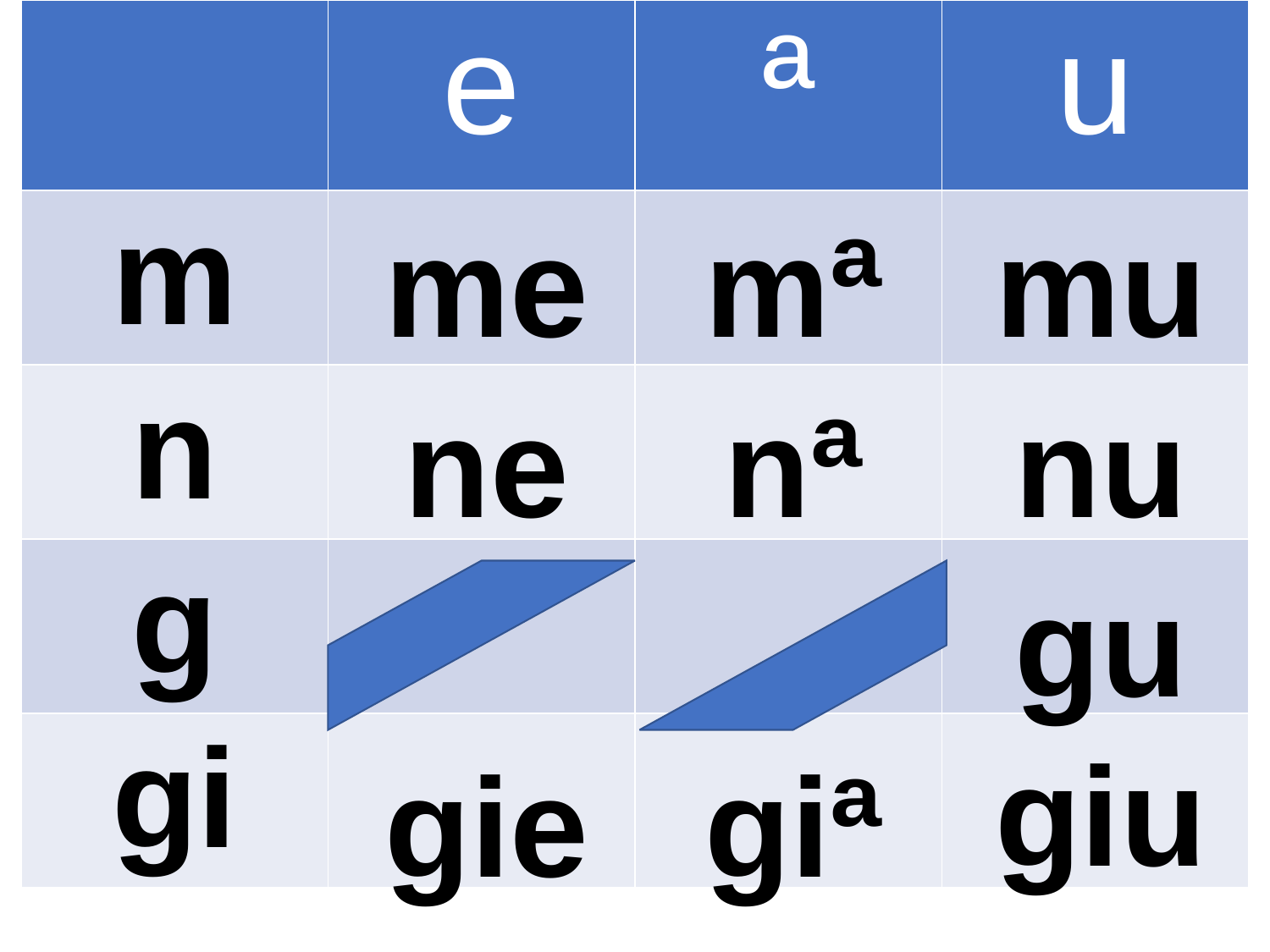

|  | e | ª | u |
| --- | --- | --- | --- |
| m |  |  |  |
| n |  |  |  |
| g |  |  |  |
| gi |  |  |  |
me
mª
mu
ne
nª
nu
gu

giu
gie
giª